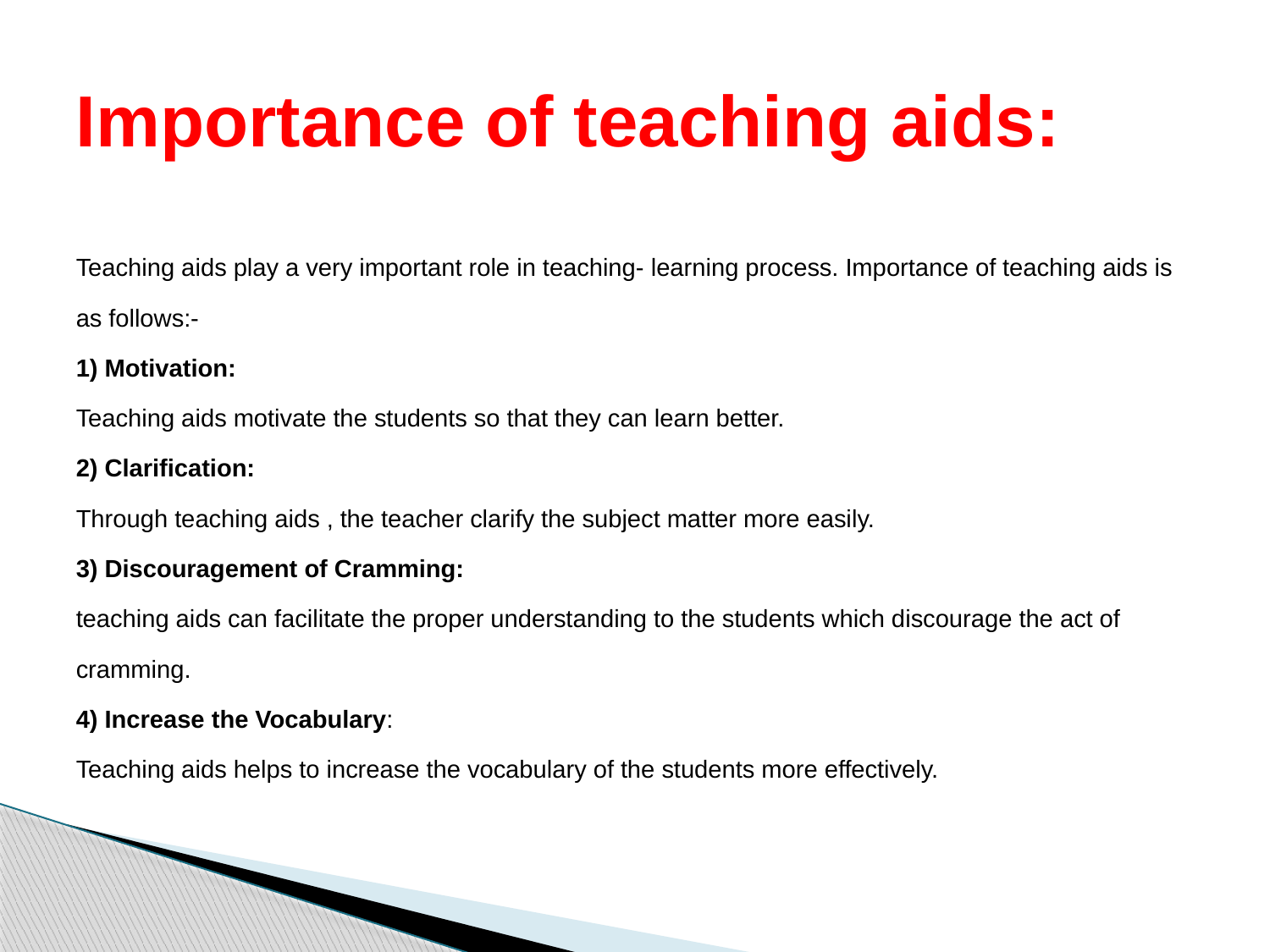

# Importance of teaching aids:
Teaching aids play a very important role in teaching- learning process. Importance of teaching aids is as follows:-
1) Motivation:
Teaching aids motivate the students so that they can learn better.
2) Clarification:
Through teaching aids , the teacher clarify the subject matter more easily.
3) Discouragement of Cramming:
teaching aids can facilitate the proper understanding to the students which discourage the act of cramming.
4) Increase the Vocabulary:
Teaching aids helps to increase the vocabulary of the students more effectively.